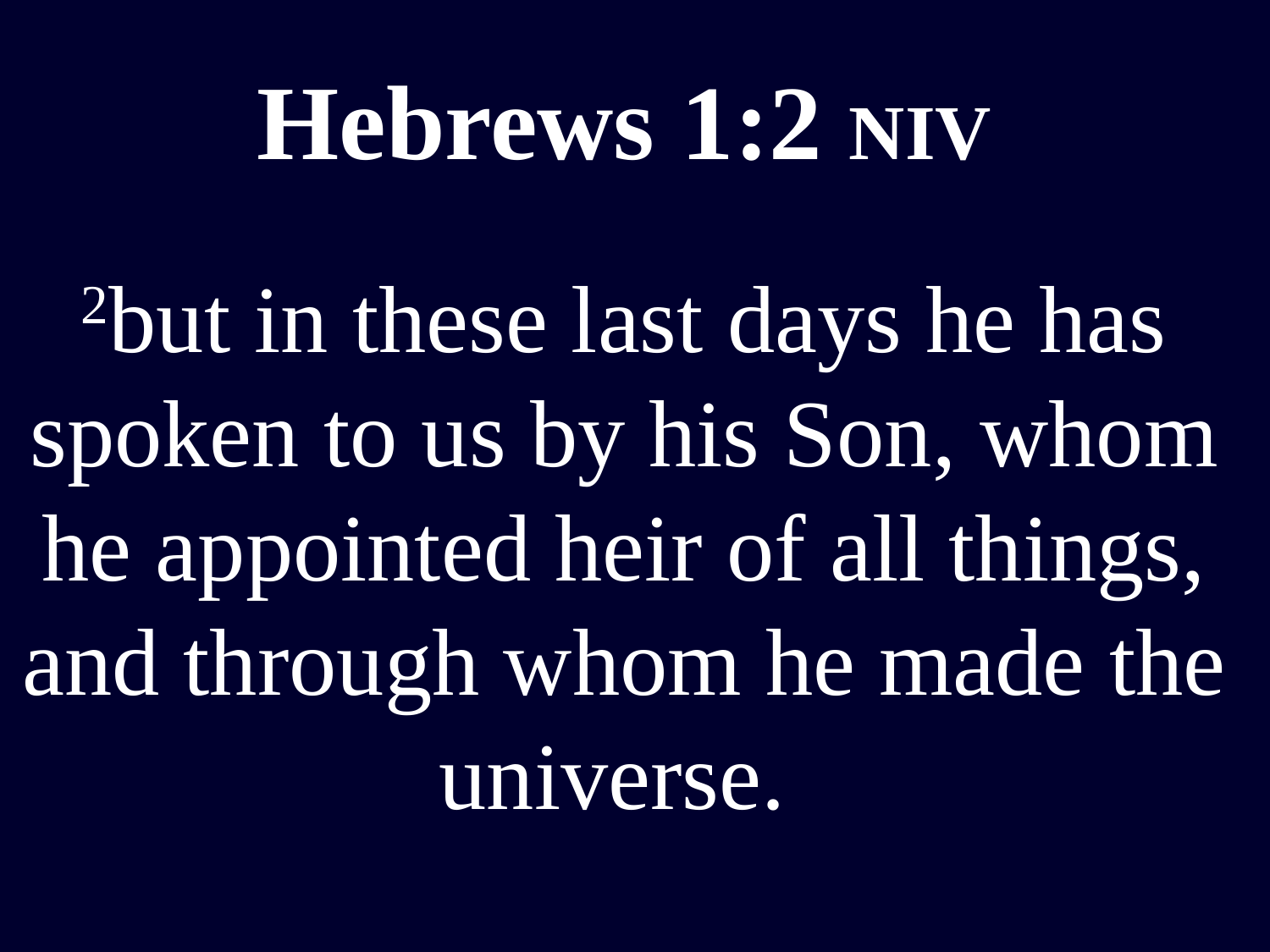

# Hebrews 1:2 NIV 2but in these last days he has spoken to us by his Son, whom he appointed heir of all things, and through whom he made the universe.